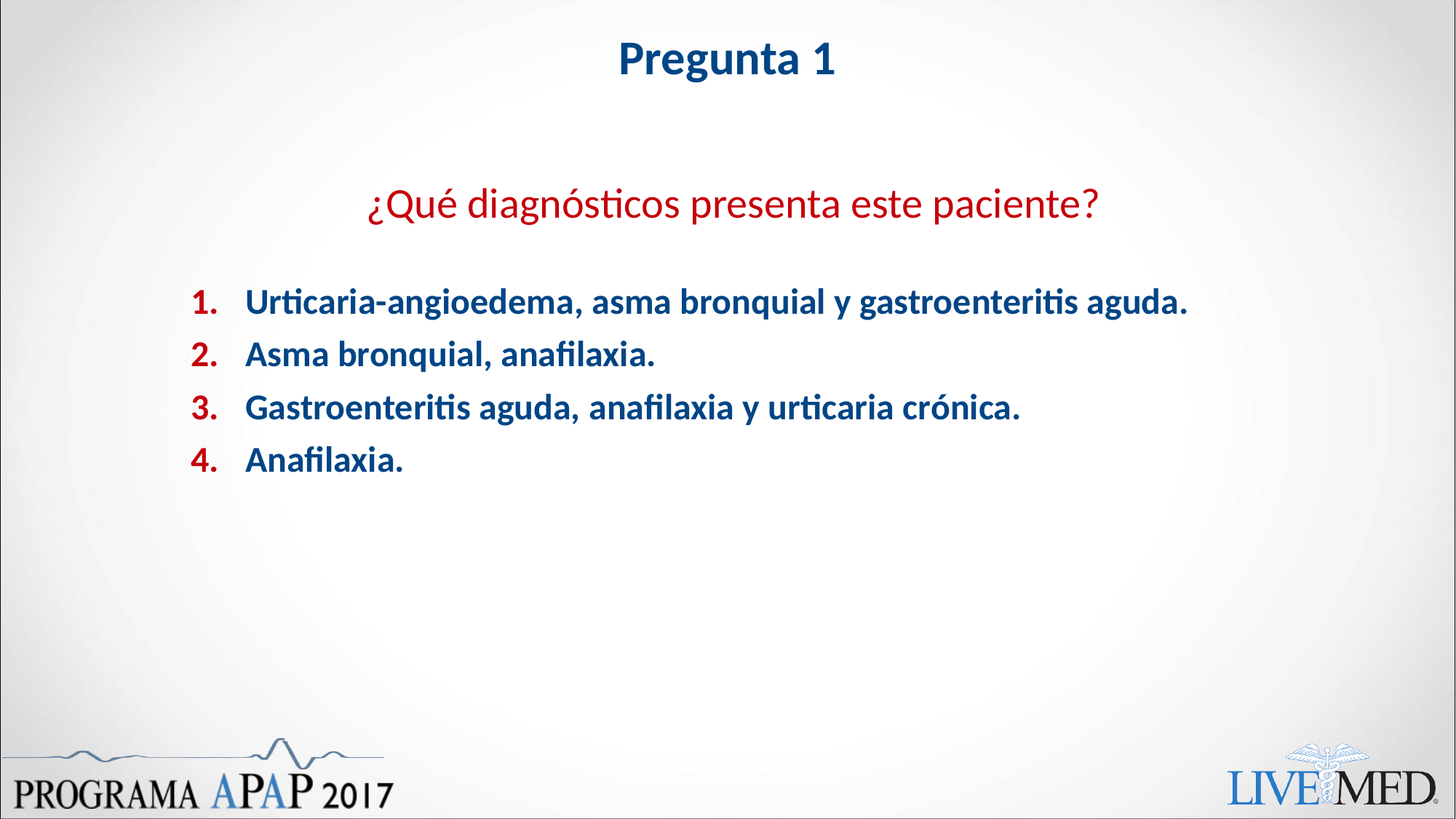

# Pregunta 1
¿Qué diagnósticos presenta este paciente?
Urticaria-angioedema, asma bronquial y gastroenteritis aguda.
Asma bronquial, anafilaxia.
Gastroenteritis aguda, anafilaxia y urticaria crónica.
Anafilaxia.